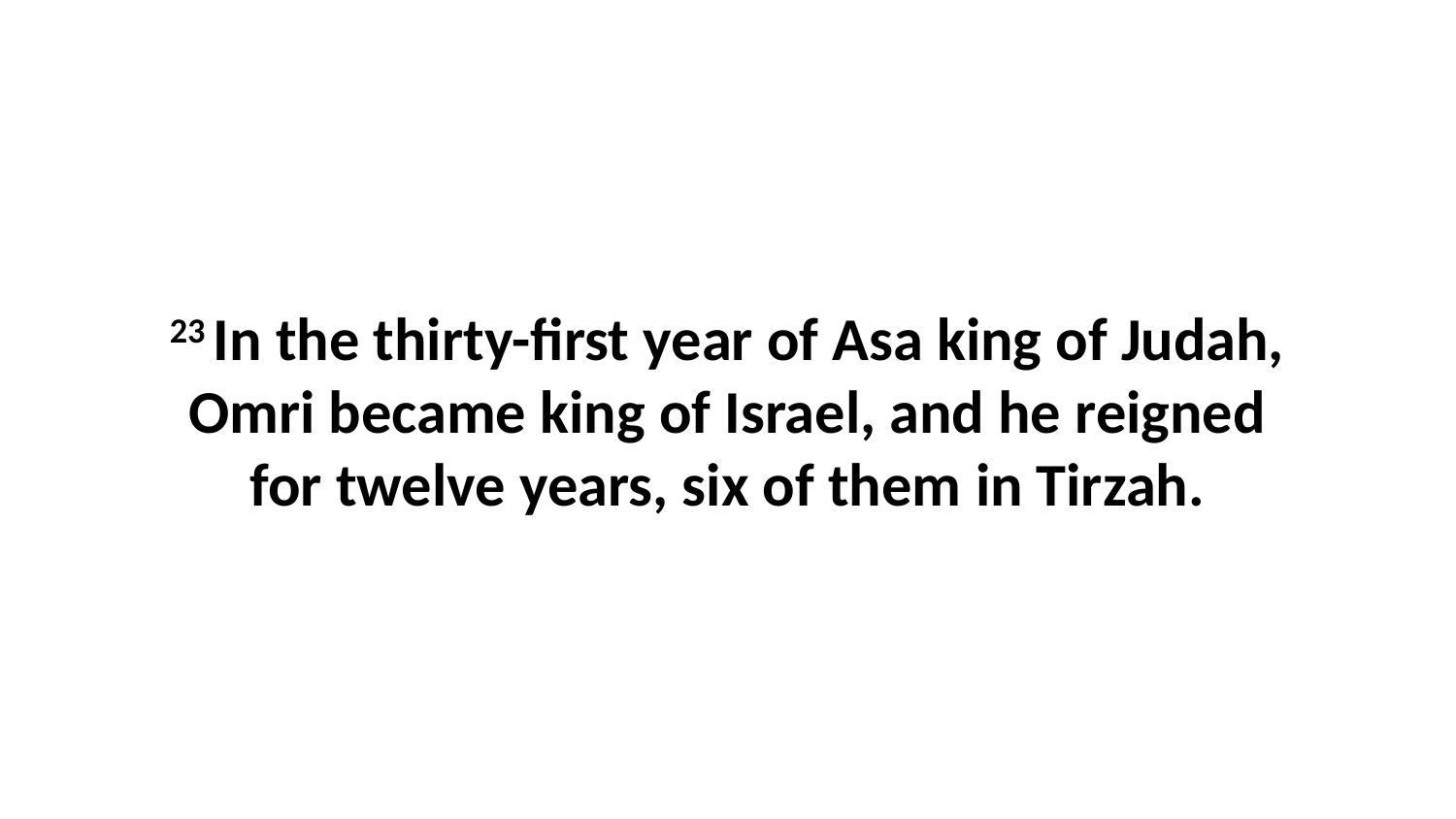

23 In the thirty-first year of Asa king of Judah, Omri became king of Israel, and he reigned for twelve years, six of them in Tirzah.